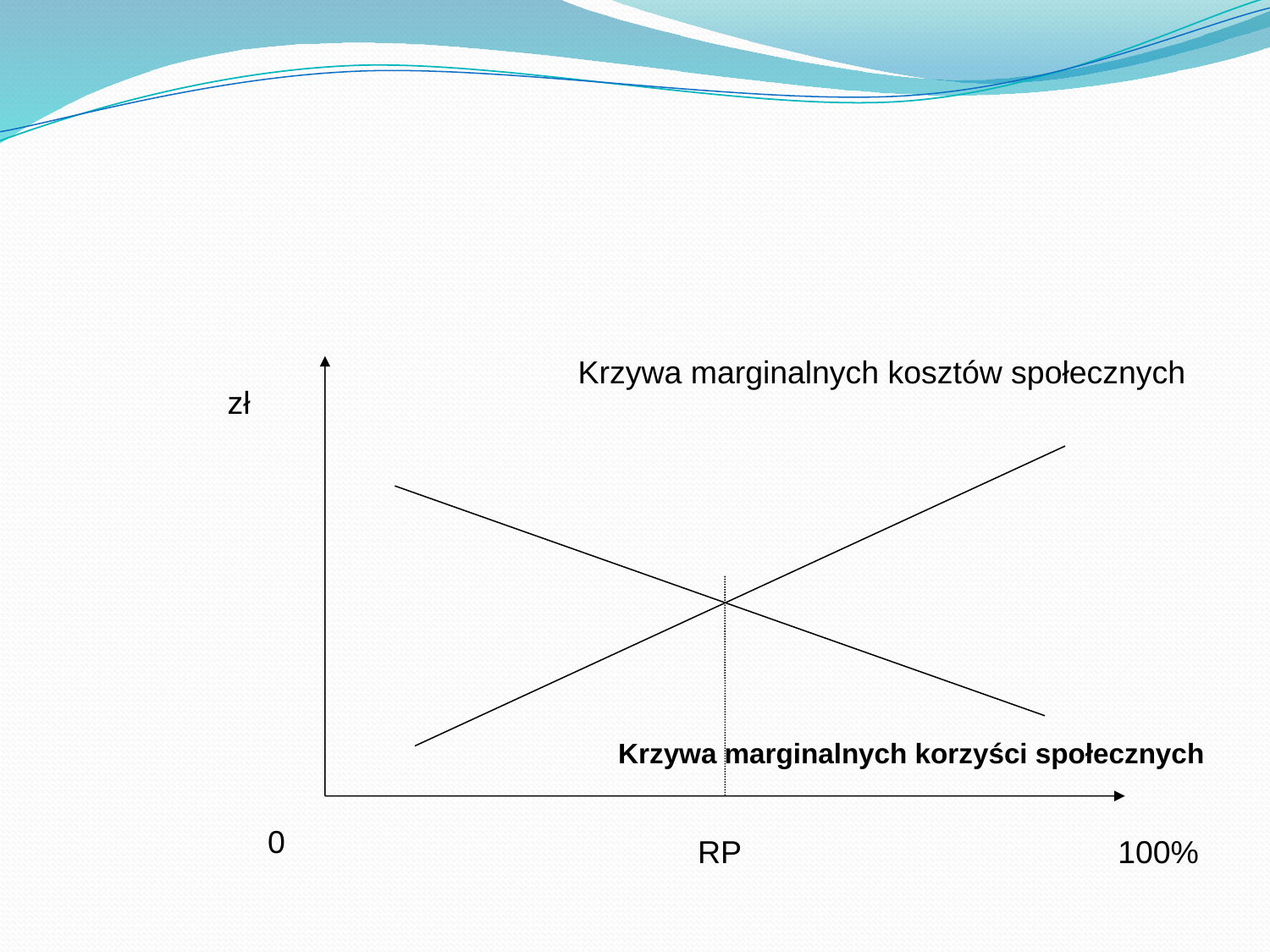

Krzywa marginalnych kosztów społecznych

zł

Krzywa marginalnych korzyści społecznych

0
RP
100%